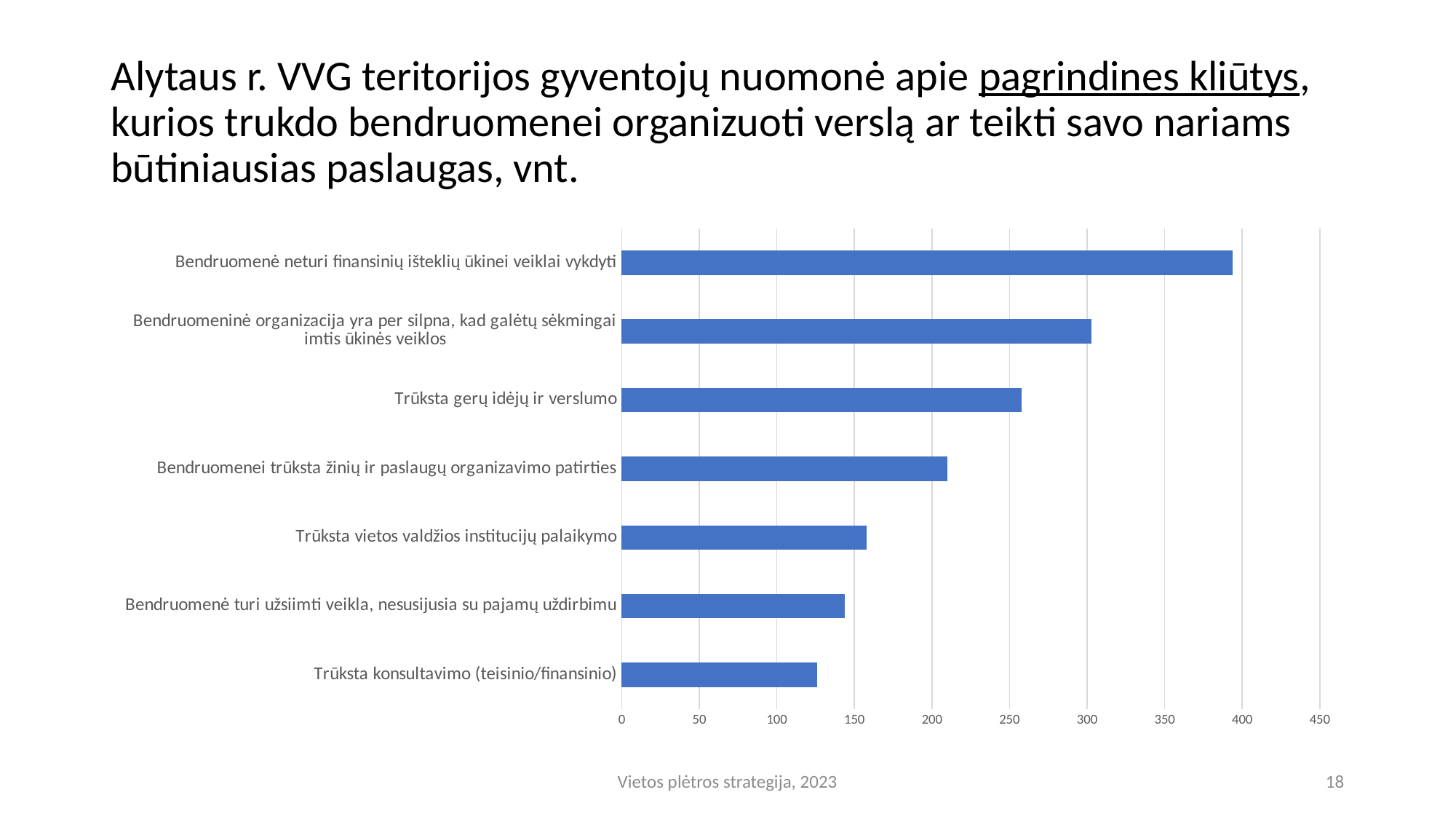

# Alytaus r. VVG teritorijos gyventojų nuomonė apie pagrindines kliūtys, kurios trukdo bendruomenei organizuoti verslą ar teikti savo nariams būtiniausias paslaugas, vnt.

### Chart

| Category | Atsakiusiųjų skaičius  |
|---|---|
| Trūksta konsultavimo (teisinio/finansinio) | 126.0 |
| Bendruomenė turi užsiimti veikla, nesusijusia su pajamų uždirbimu | 144.0 |
| Trūksta vietos valdžios institucijų palaikymo | 158.0 |
| Bendruomenei trūksta žinių ir paslaugų organizavimo patirties | 210.0 |
| Trūksta gerų idėjų ir verslumo | 258.0 |
| Bendruomeninė organizacija yra per silpna, kad galėtų sėkmingai imtis ūkinės veiklos | 303.0 |
| Bendruomenė neturi finansinių išteklių ūkinei veiklai vykdyti | 394.0 |
Vietos plėtros strategija, 2023
18